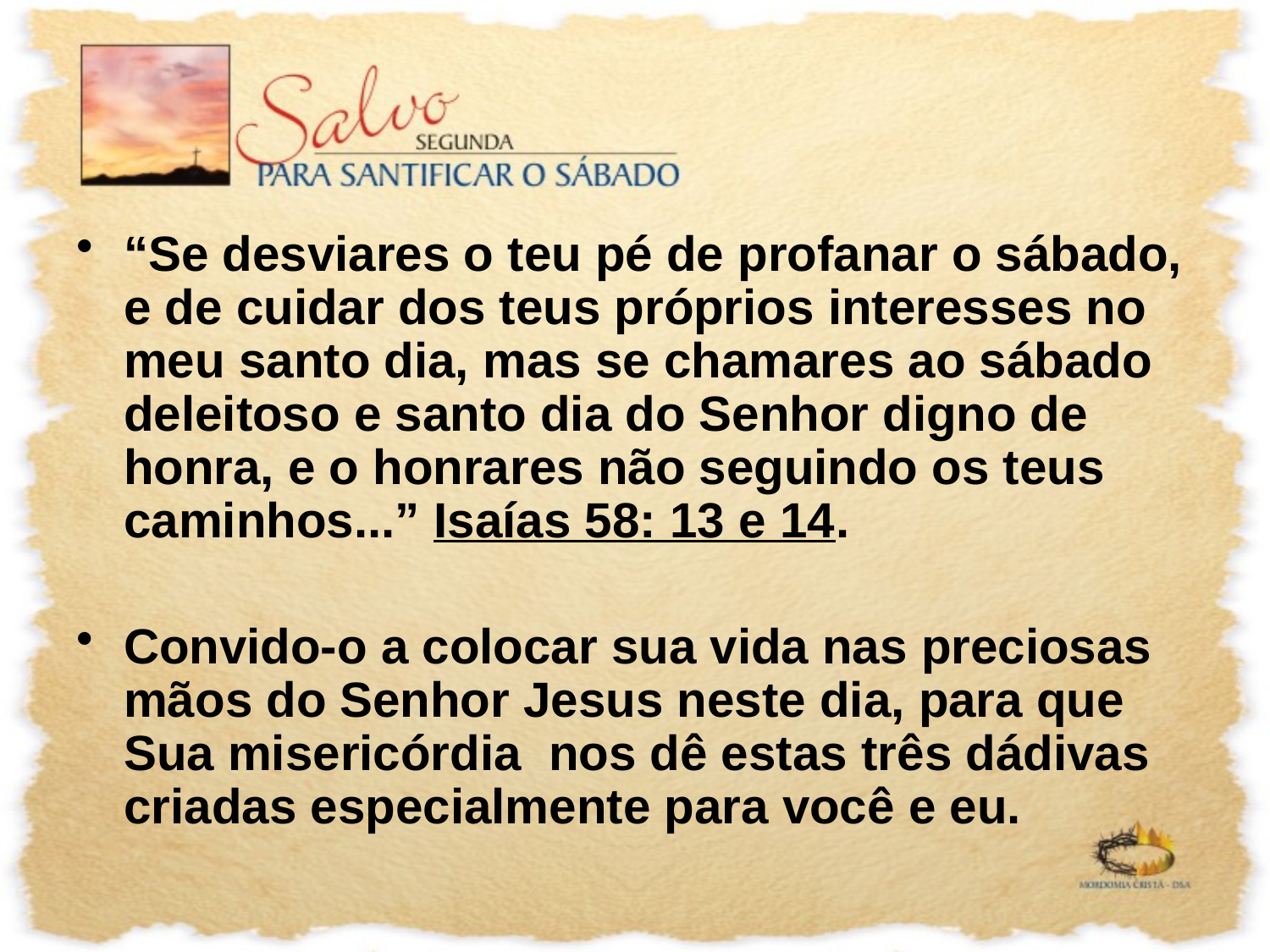

“Se desviares o teu pé de profanar o sábado, e de cuidar dos teus próprios interesses no meu santo dia, mas se chamares ao sábado deleitoso e santo dia do Senhor digno de honra, e o honrares não seguindo os teus caminhos...” Isaías 58: 13 e 14.

Convido-o a colocar sua vida nas preciosas mãos do Senhor Jesus neste dia, para que Sua misericórdia  nos dê estas três dádivas criadas especialmente para você e eu.